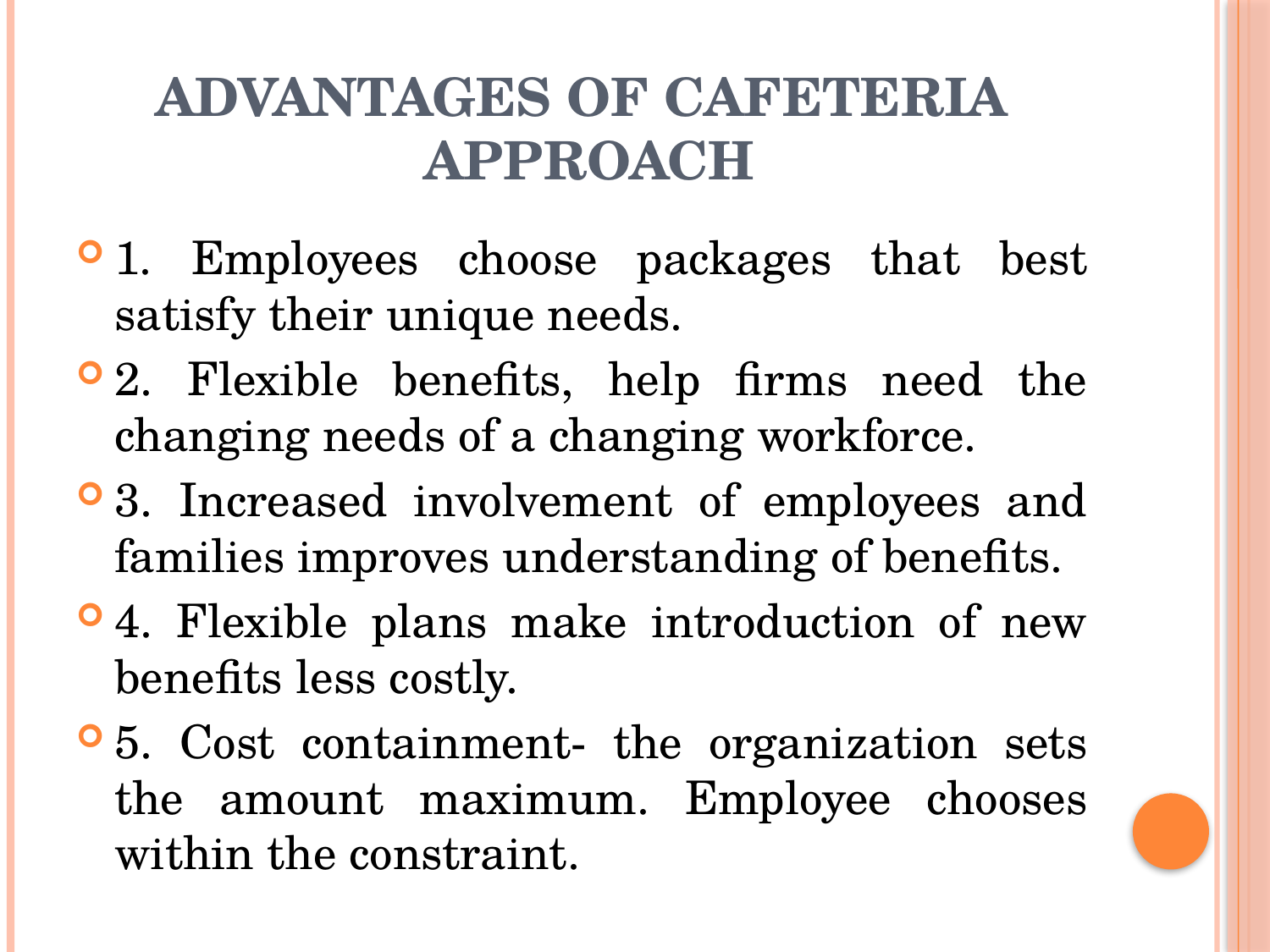

# Advantages of Cafeteria approach
1. Employees choose packages that best satisfy their unique needs.
2. Flexible benefits, help firms need the changing needs of a changing workforce.
3. Increased involvement of employees and families improves understanding of benefits.
4. Flexible plans make introduction of new benefits less costly.
5. Cost containment- the organization sets the amount maximum. Employee chooses within the constraint.